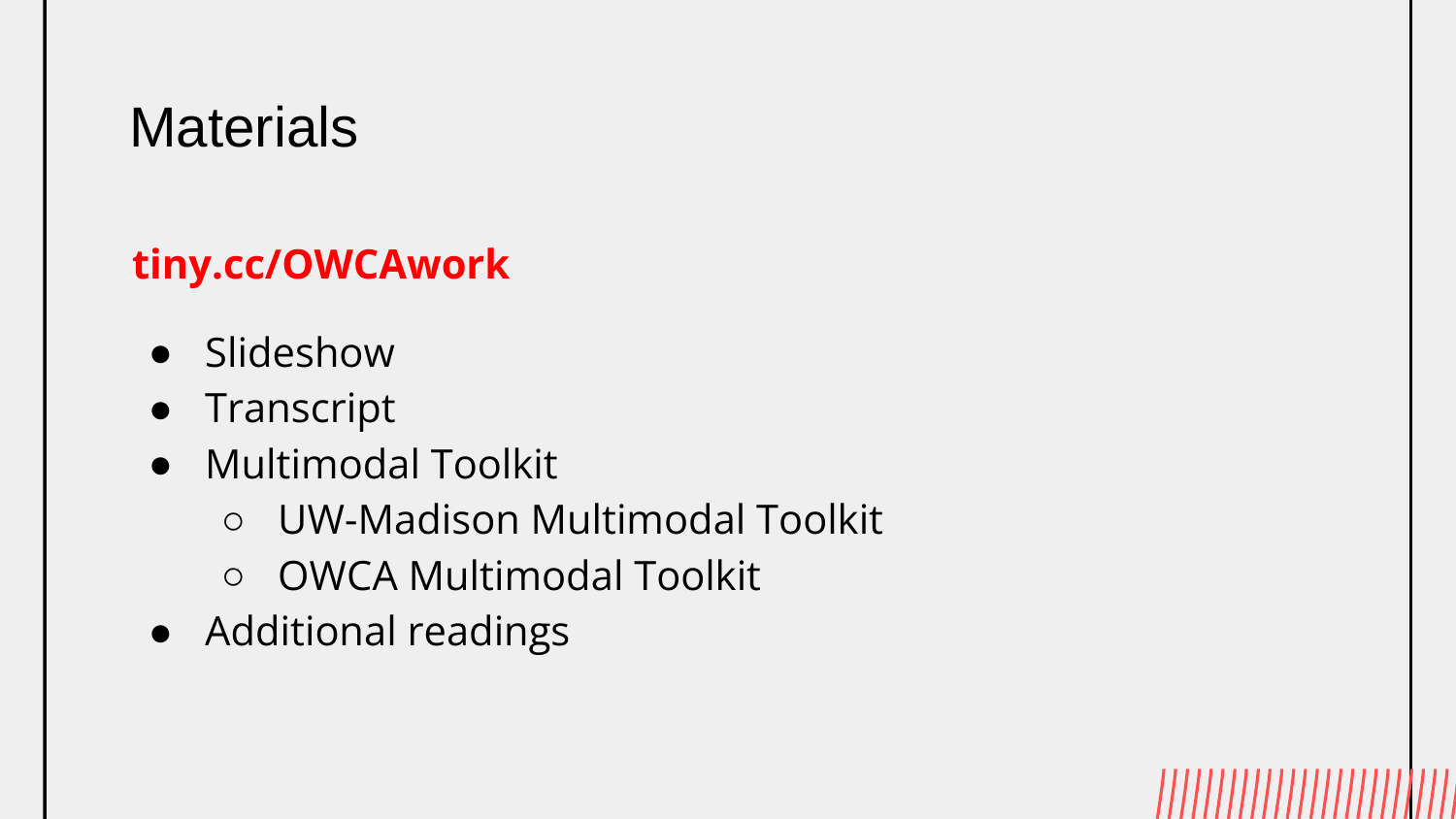

Materials
tiny.cc/OWCAwork
Slideshow
Transcript
Multimodal Toolkit
UW-Madison Multimodal Toolkit
OWCA Multimodal Toolkit
Additional readings